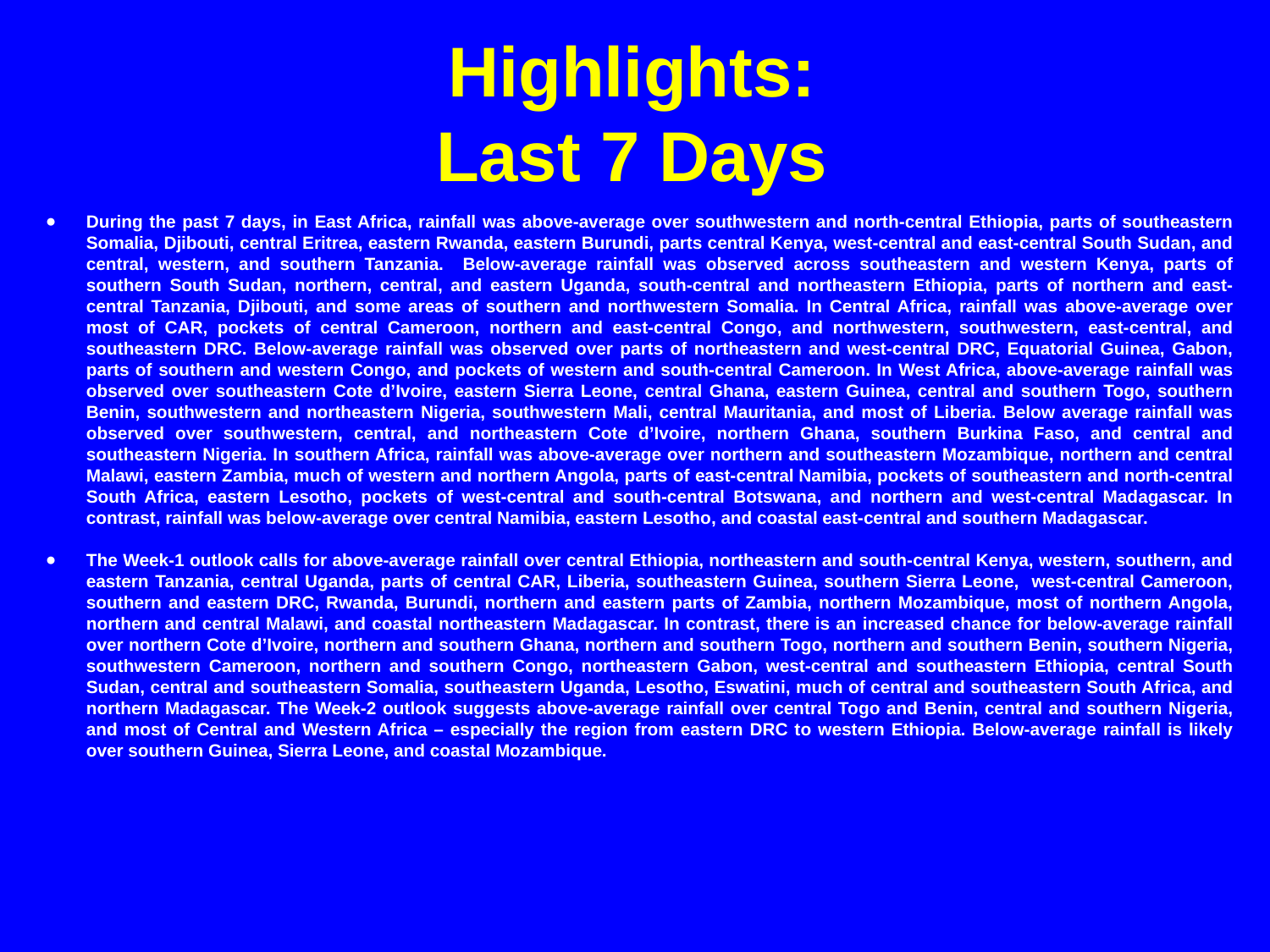

# Highlights: Last 7 Days

During the past 7 days, in East Africa, rainfall was above-average over southwestern and north-central Ethiopia, parts of southeastern Somalia, Djibouti, central Eritrea, eastern Rwanda, eastern Burundi, parts central Kenya, west-central and east-central South Sudan, and central, western, and southern Tanzania.  Below-average rainfall was observed across southeastern and western Kenya, parts of southern South Sudan, northern, central, and eastern Uganda, south-central and northeastern Ethiopia, parts of northern and east-central Tanzania, Djibouti, and some areas of southern and northwestern Somalia. In Central Africa, rainfall was above-average over most of CAR, pockets of central Cameroon, northern and east-central Congo, and northwestern, southwestern, east-central, and southeastern DRC. Below-average rainfall was observed over parts of northeastern and west-central DRC, Equatorial Guinea, Gabon, parts of southern and western Congo, and pockets of western and south-central Cameroon. In West Africa, above-average rainfall was observed over southeastern Cote d’Ivoire, eastern Sierra Leone, central Ghana, eastern Guinea, central and southern Togo, southern Benin, southwestern and northeastern Nigeria, southwestern Mali, central Mauritania, and most of Liberia. Below average rainfall was observed over southwestern, central, and northeastern Cote d’Ivoire, northern Ghana, southern Burkina Faso, and central and southeastern Nigeria. In southern Africa, rainfall was above-average over northern and southeastern Mozambique, northern and central Malawi, eastern Zambia, much of western and northern Angola, parts of east-central Namibia, pockets of southeastern and north-central South Africa, eastern Lesotho, pockets of west-central and south-central Botswana, and northern and west-central Madagascar. In contrast, rainfall was below-average over central Namibia, eastern Lesotho, and coastal east-central and southern Madagascar.

The Week-1 outlook calls for above-average rainfall over central Ethiopia, northeastern and south-central Kenya, western, southern, and eastern Tanzania, central Uganda, parts of central CAR, Liberia, southeastern Guinea, southern Sierra Leone,  west-central Cameroon, southern and eastern DRC, Rwanda, Burundi, northern and eastern parts of Zambia, northern Mozambique, most of northern Angola, northern and central Malawi, and coastal northeastern Madagascar. In contrast, there is an increased chance for below-average rainfall over northern Cote d’Ivoire, northern and southern Ghana, northern and southern Togo, northern and southern Benin, southern Nigeria, southwestern Cameroon, northern and southern Congo, northeastern Gabon, west-central and southeastern Ethiopia, central South Sudan, central and southeastern Somalia, southeastern Uganda, Lesotho, Eswatini, much of central and southeastern South Africa, and northern Madagascar. The Week-2 outlook suggests above-average rainfall over central Togo and Benin, central and southern Nigeria, and most of Central and Western Africa – especially the region from eastern DRC to western Ethiopia. Below-average rainfall is likely over southern Guinea, Sierra Leone, and coastal Mozambique.